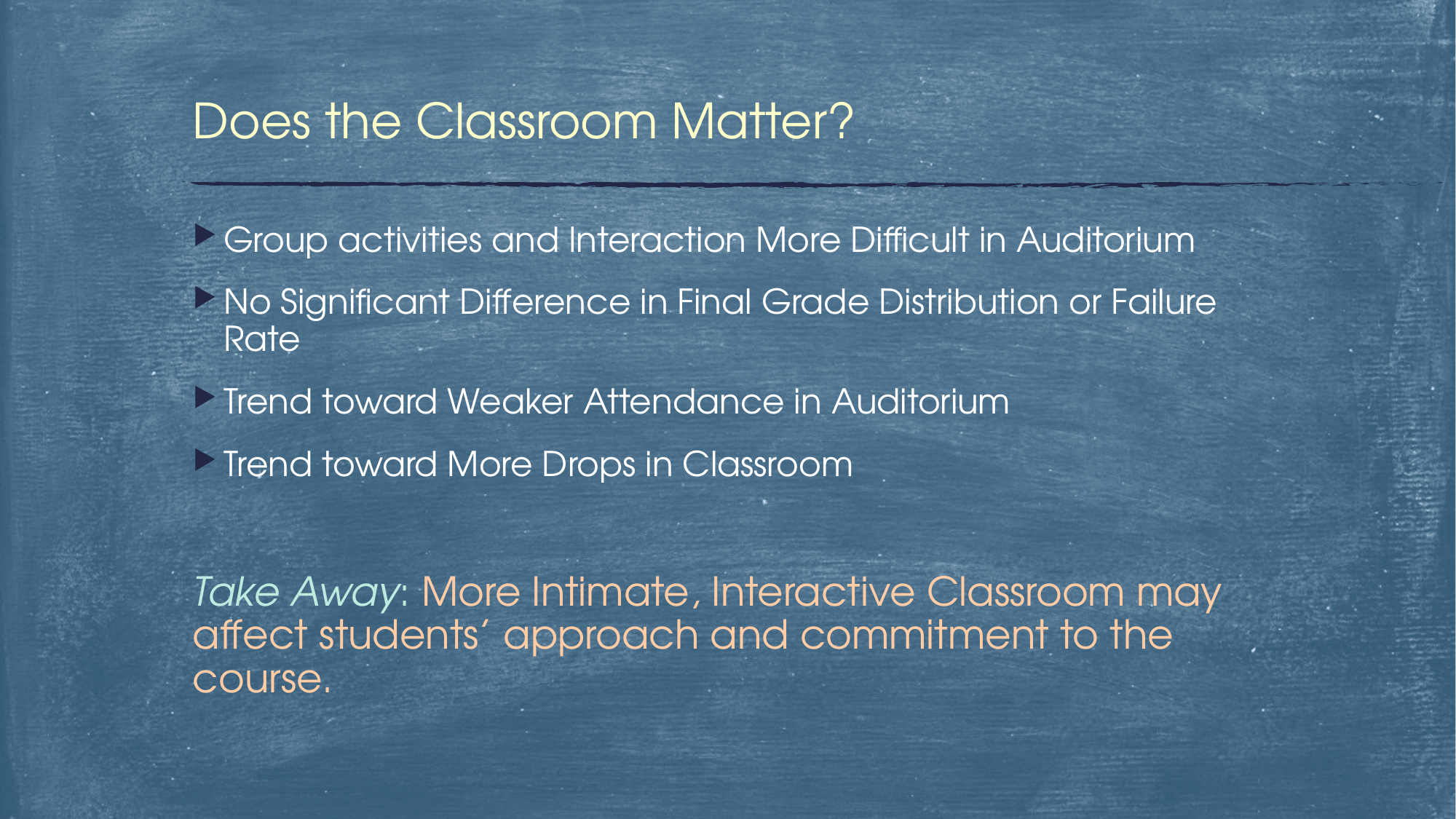

# Does the Classroom Matter?

Group activities and Interaction More Difficult in Auditorium
No Significant Difference in Final Grade Distribution or Failure Rate
Trend toward Weaker Attendance in Auditorium
Trend toward More Drops in Classroom

Take Away: More Intimate, Interactive Classroom may affect students’ approach and commitment to the course.